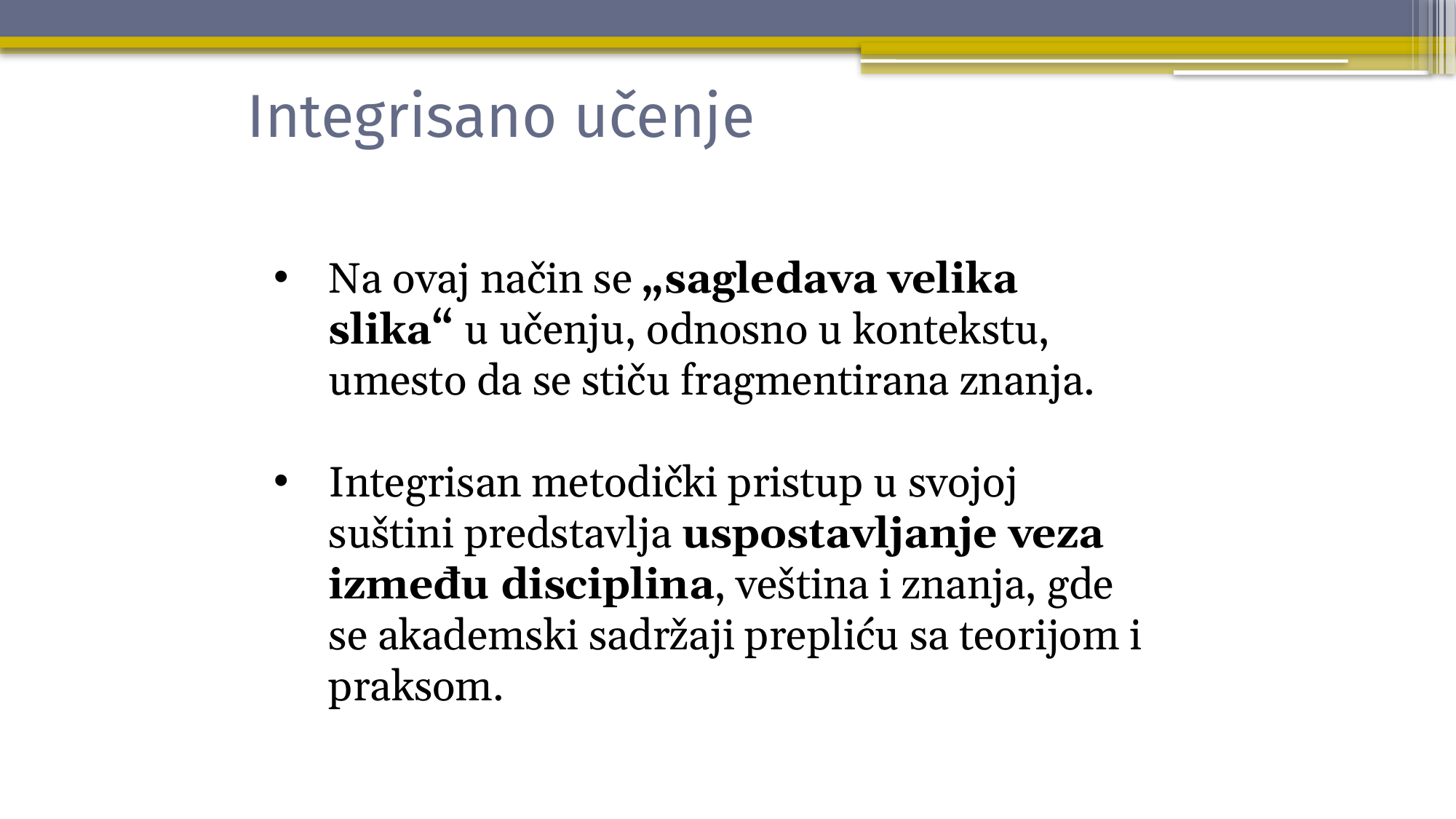

# Integrisano učenje

Na ovaj način se „sagledava velika slika“ u učenju, odnosno u kontekstu, umesto da se stiču fragmentirana znanja.

Integrisan metodički pristup u svojoj suštini predstavlja uspostavljanje veza između disciplina, veština i znanja, gde se akademski sadržaji prepliću sa teorijom i praksom.